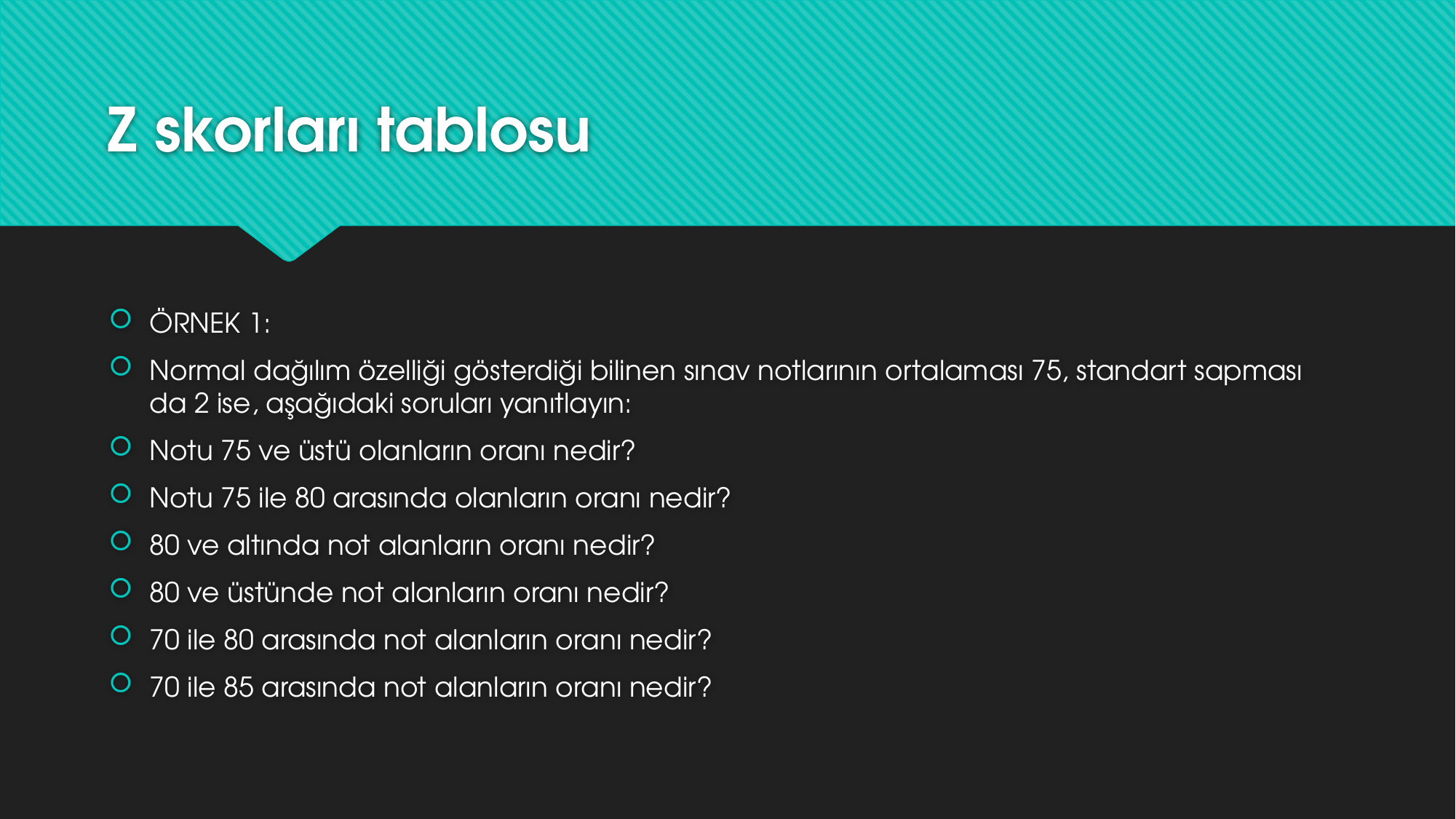

# Z skorları tablosu
ÖRNEK 1:
Normal dağılım özelliği gösterdiği bilinen sınav notlarının ortalaması 75, standart sapması da 2 ise, aşağıdaki soruları yanıtlayın:
Notu 75 ve üstü olanların oranı nedir?
Notu 75 ile 80 arasında olanların oranı nedir?
80 ve altında not alanların oranı nedir?
80 ve üstünde not alanların oranı nedir?
70 ile 80 arasında not alanların oranı nedir?
70 ile 85 arasında not alanların oranı nedir?